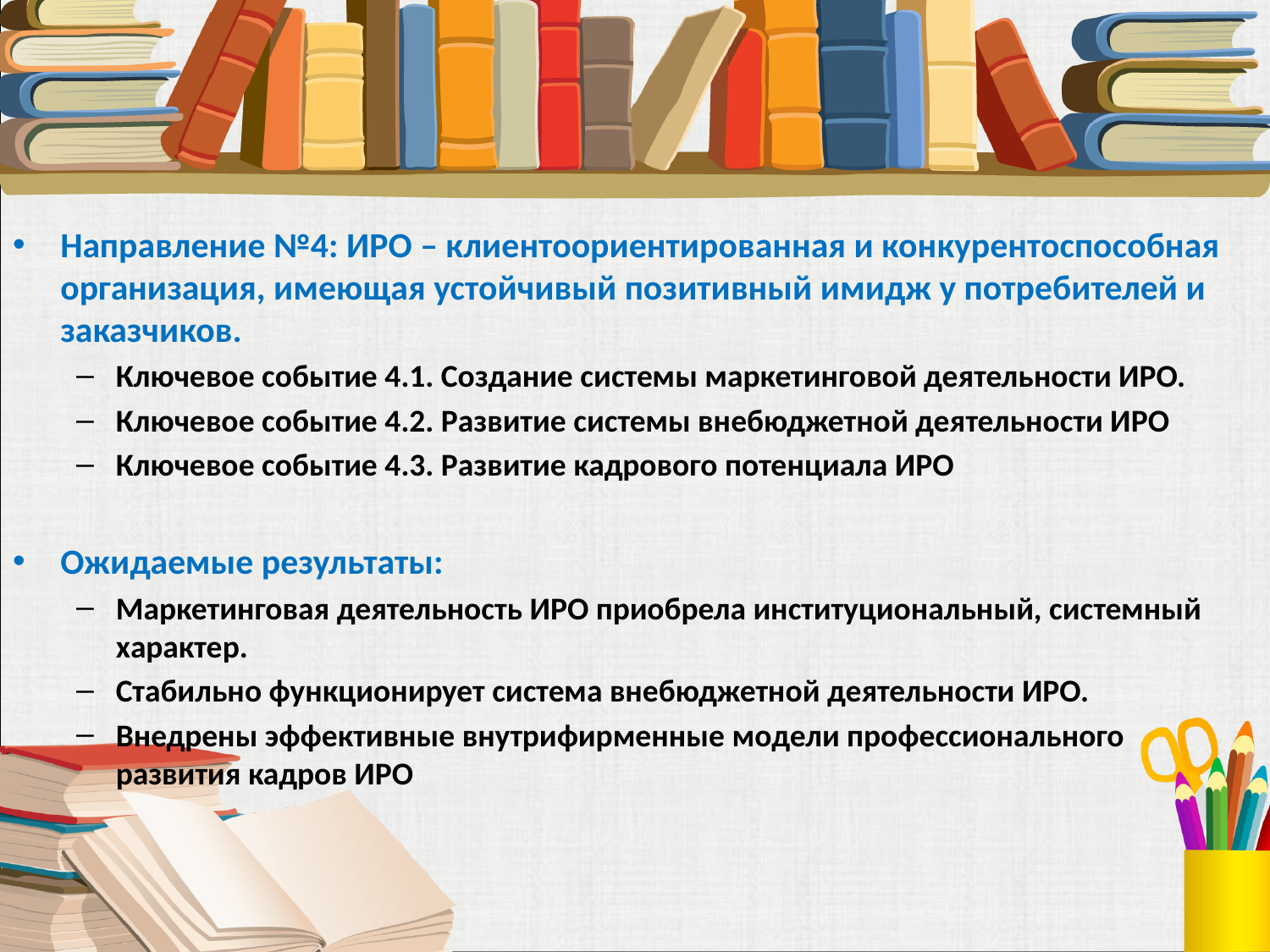

Направление №4: ИРО – клиентоориентированная и конкурентоспособная организация, имеющая устойчивый позитивный имидж у потребителей и заказчиков.
Ключевое событие 4.1. Создание системы маркетинговой деятельности ИРО.
Ключевое событие 4.2. Развитие системы внебюджетной деятельности ИРО
Ключевое событие 4.3. Развитие кадрового потенциала ИРО

Ожидаемые результаты:
Маркетинговая деятельность ИРО приобрела институциональный, системный характер.
Стабильно функционирует система внебюджетной деятельности ИРО.
Внедрены эффективные внутрифирменные модели профессионального развития кадров ИРО